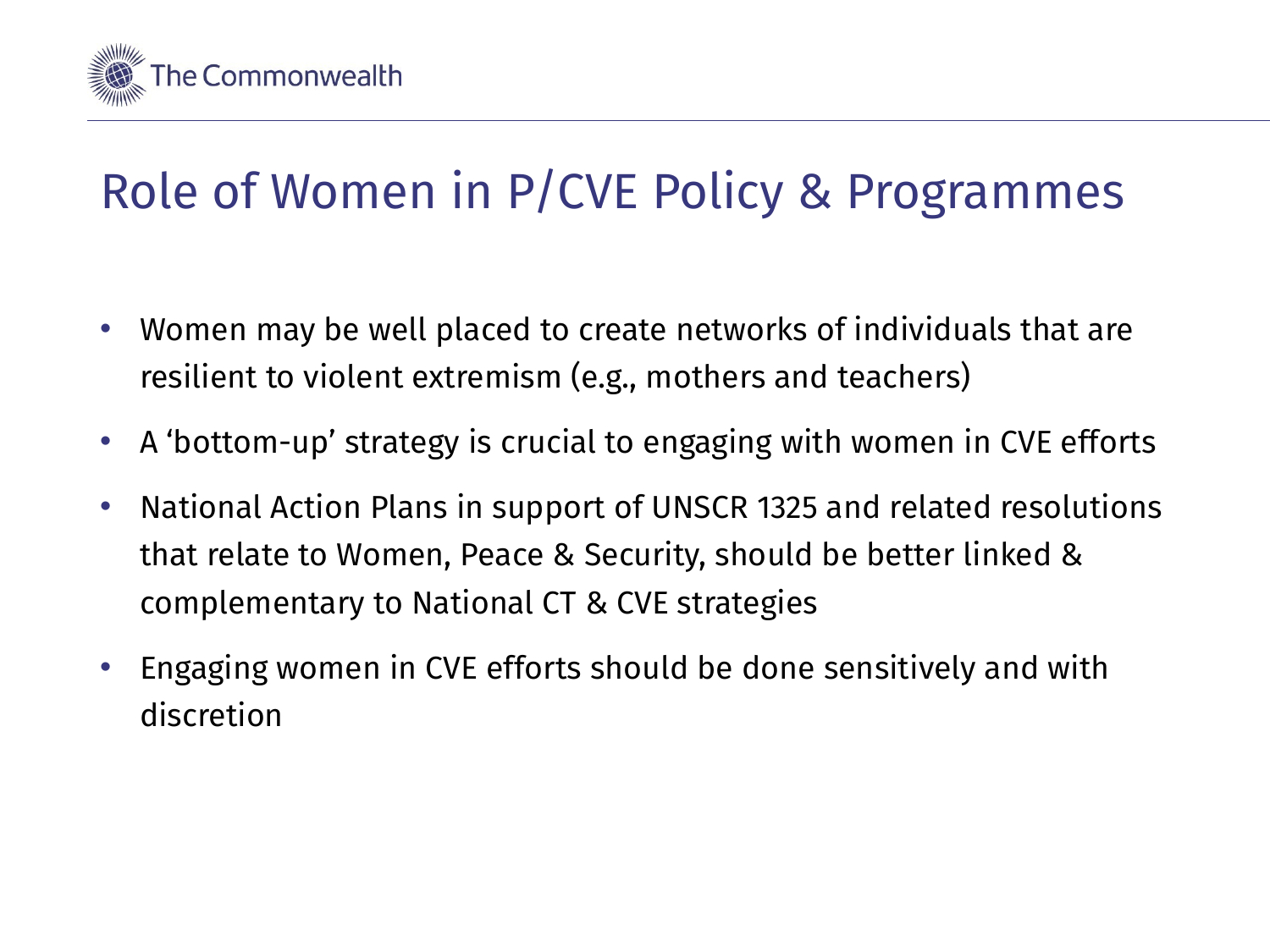

# Role of Women in P/CVE Policy & Programmes
Women may be well placed to create networks of individuals that are resilient to violent extremism (e.g., mothers and teachers)
A ‘bottom-up’ strategy is crucial to engaging with women in CVE efforts
National Action Plans in support of UNSCR 1325 and related resolutions that relate to Women, Peace & Security, should be better linked & complementary to National CT & CVE strategies
Engaging women in CVE efforts should be done sensitively and with discretion